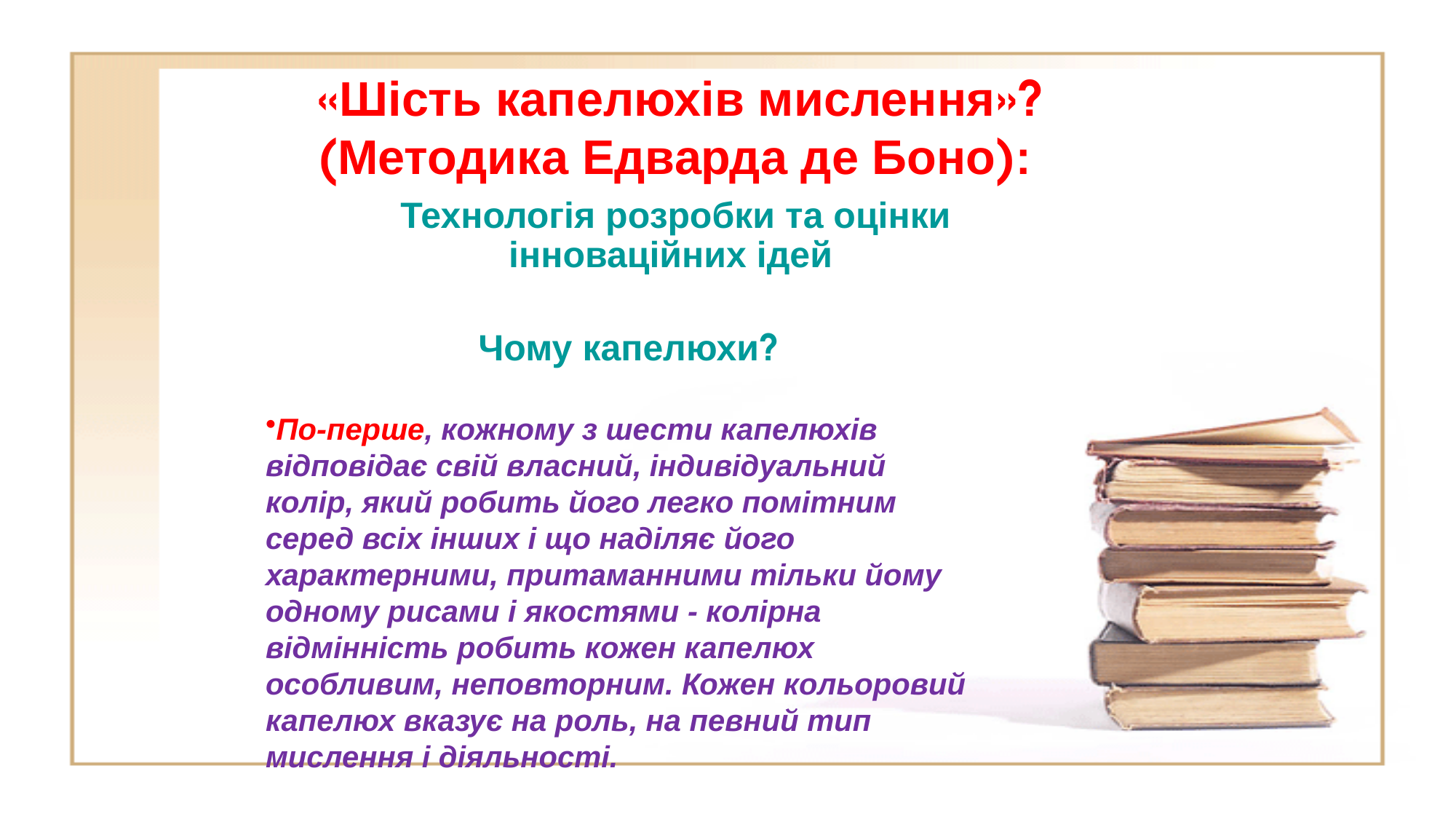

# «Шість капелюхів мислення»? (Методика Едварда де Боно):
     Технологія розробки та оцінки інноваційних ідей

                    Чому капелюхи?
По-перше, кожному з шести капелюхів відповідає свій власний, індивідуальний колір, який робить його легко помітним серед всіх інших і що наділяє його характерними, притаманними тільки йому одному рисами і якостями - колірна відмінність робить кожен капелюх особливим, неповторним. Кожен кольоровий капелюх вказує на роль, на певний тип мислення і діяльності.